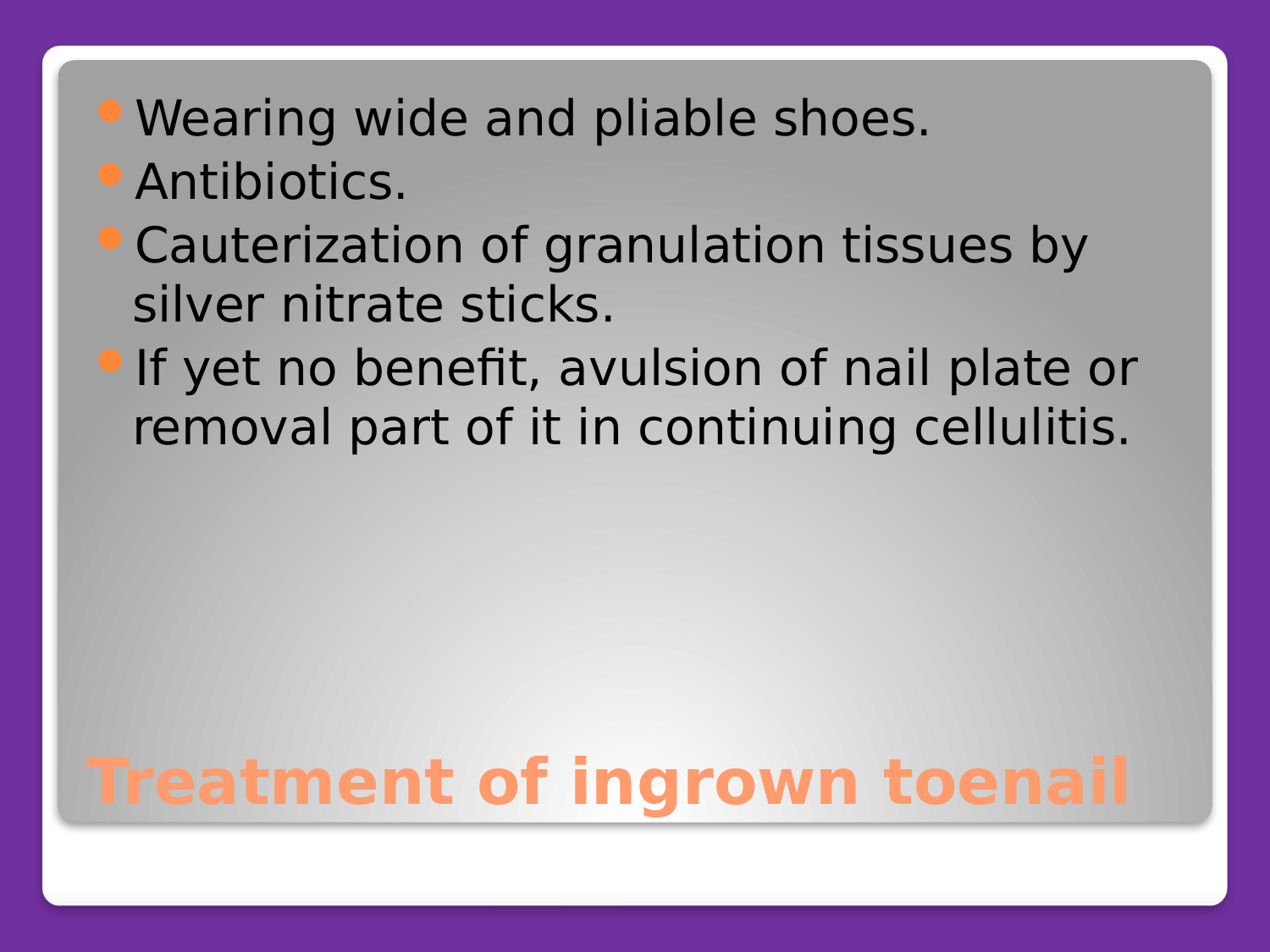

Wearing wide and pliable shoes.
Antibiotics.
Cauterization of granulation tissues by silver nitrate sticks.
If yet no benefit, avulsion of nail plate or removal part of it in continuing cellulitis.
# Treatment of ingrown toenail